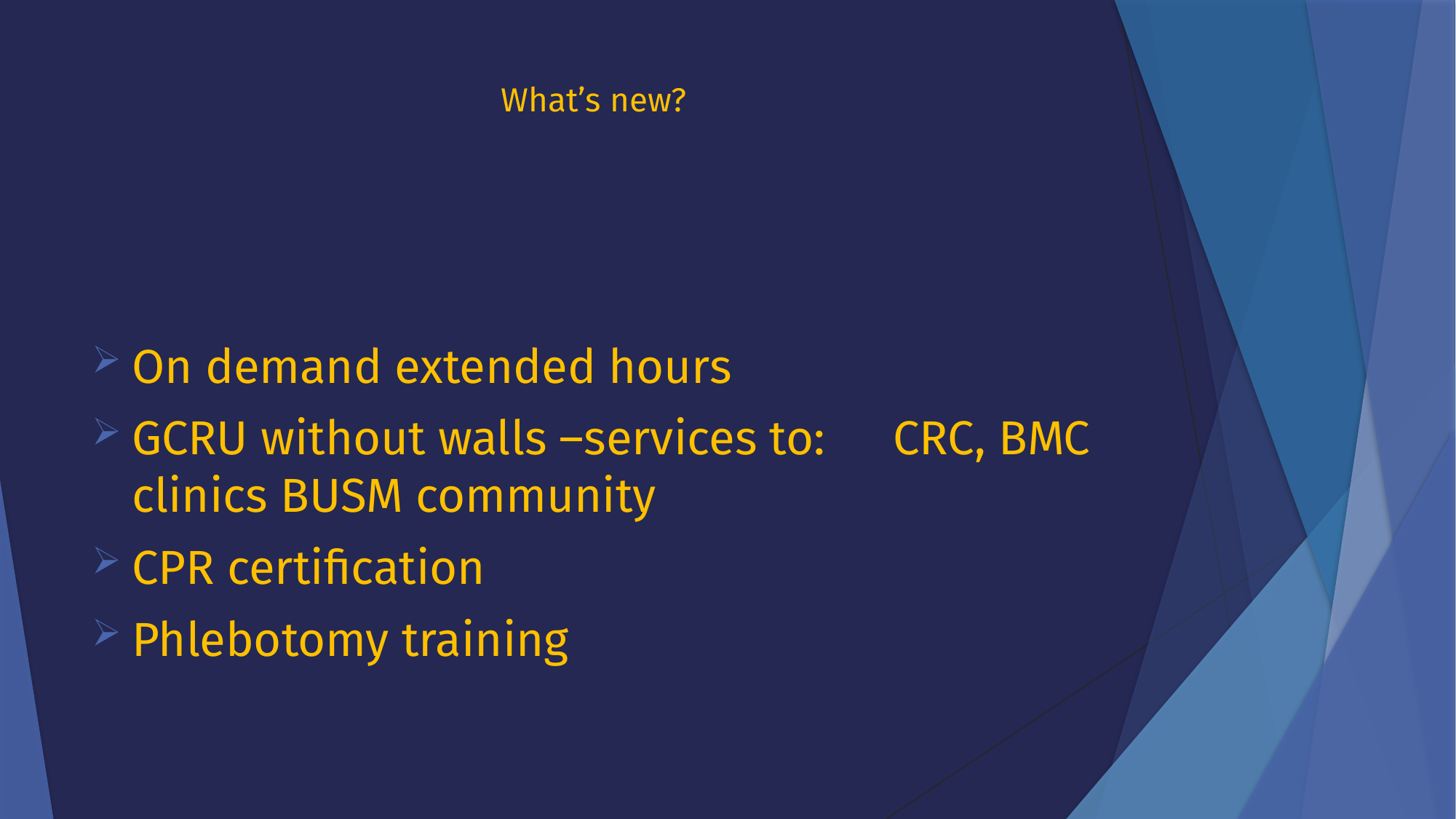

# What’s new?

On demand extended hours
GCRU without walls –services to:				 CRC, BMC clinics BUSM community
CPR certification
Phlebotomy training